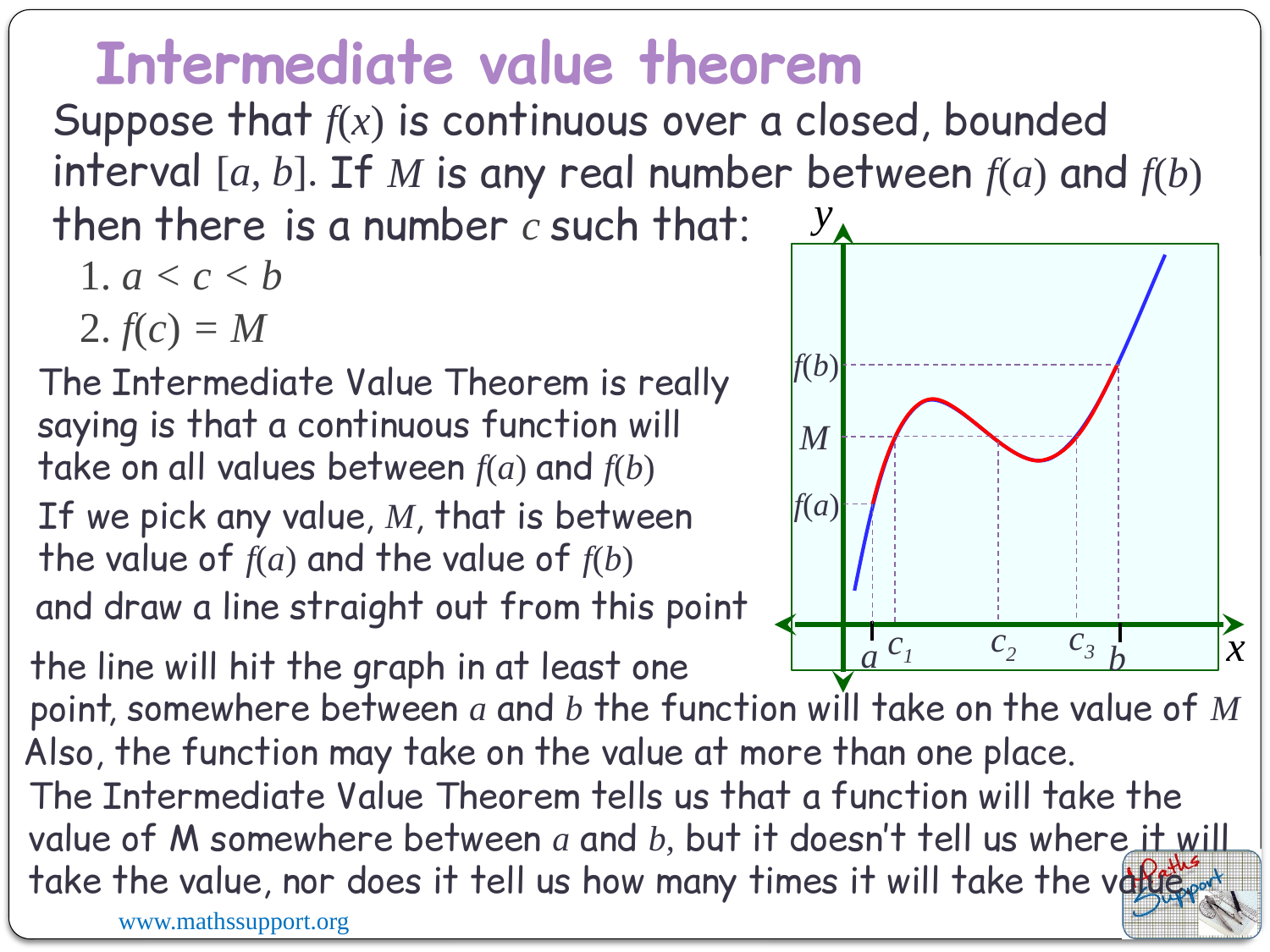

Intermediate value theorem
Suppose that f(x) is continuous over a closed, bounded interval [a, b].
If M is any real number between f(a) and f(b)
y

x
then there
is a number c such that:
1. a < c < b

2. f(c) = M
f(b)
The Intermediate Value Theorem is really saying is that a continuous function will take on all values between f(a) and f(b)

M
f(a)
If we pick any value, M, that is between the value of f(a) and the value of f(b)
and draw a line straight out from this point
c3
c2
c1
a
b
the line will hit the graph in at least one point
, somewhere between a and b the function will take on the value of M
Also, the function may take on the value at more than one place.
The Intermediate Value Theorem tells us that a function will take the value of M somewhere between a and b, but it doesn’t tell us where it will take the value, nor does it tell us how many times it will take the value.